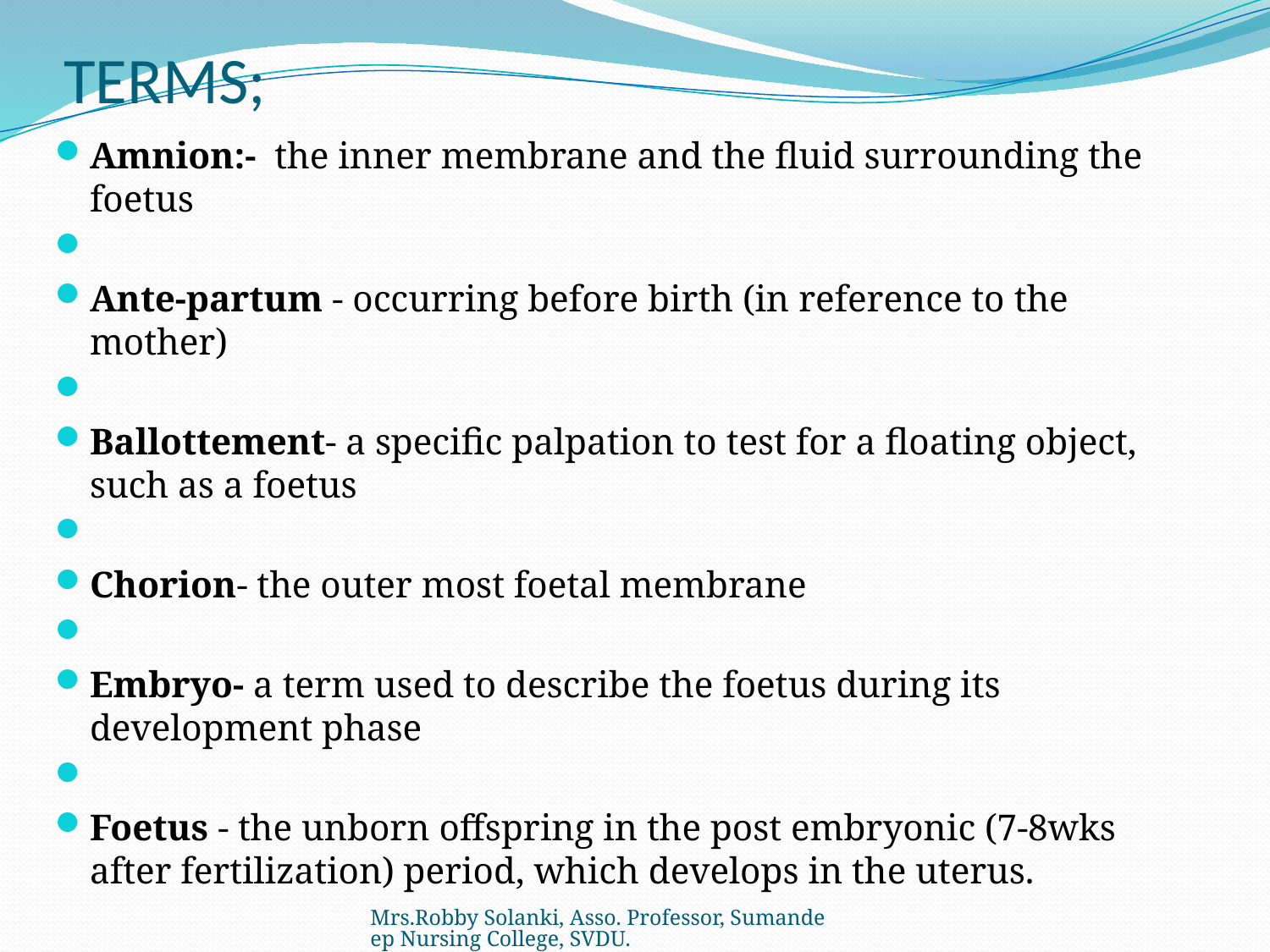

# TERMS;
Amnion:-  the inner membrane and the fluid surrounding the foetus

Ante-partum - occurring before birth (in reference to the mother)

Ballottement- a specific palpation to test for a floating object, such as a foetus

Chorion- the outer most foetal membrane

Embryo- a term used to describe the foetus during its development phase

Foetus - the unborn offspring in the post embryonic (7-8wks after fertilization) period, which develops in the uterus.

Mrs.Robby Solanki, Asso. Professor, Sumandeep Nursing College, SVDU.